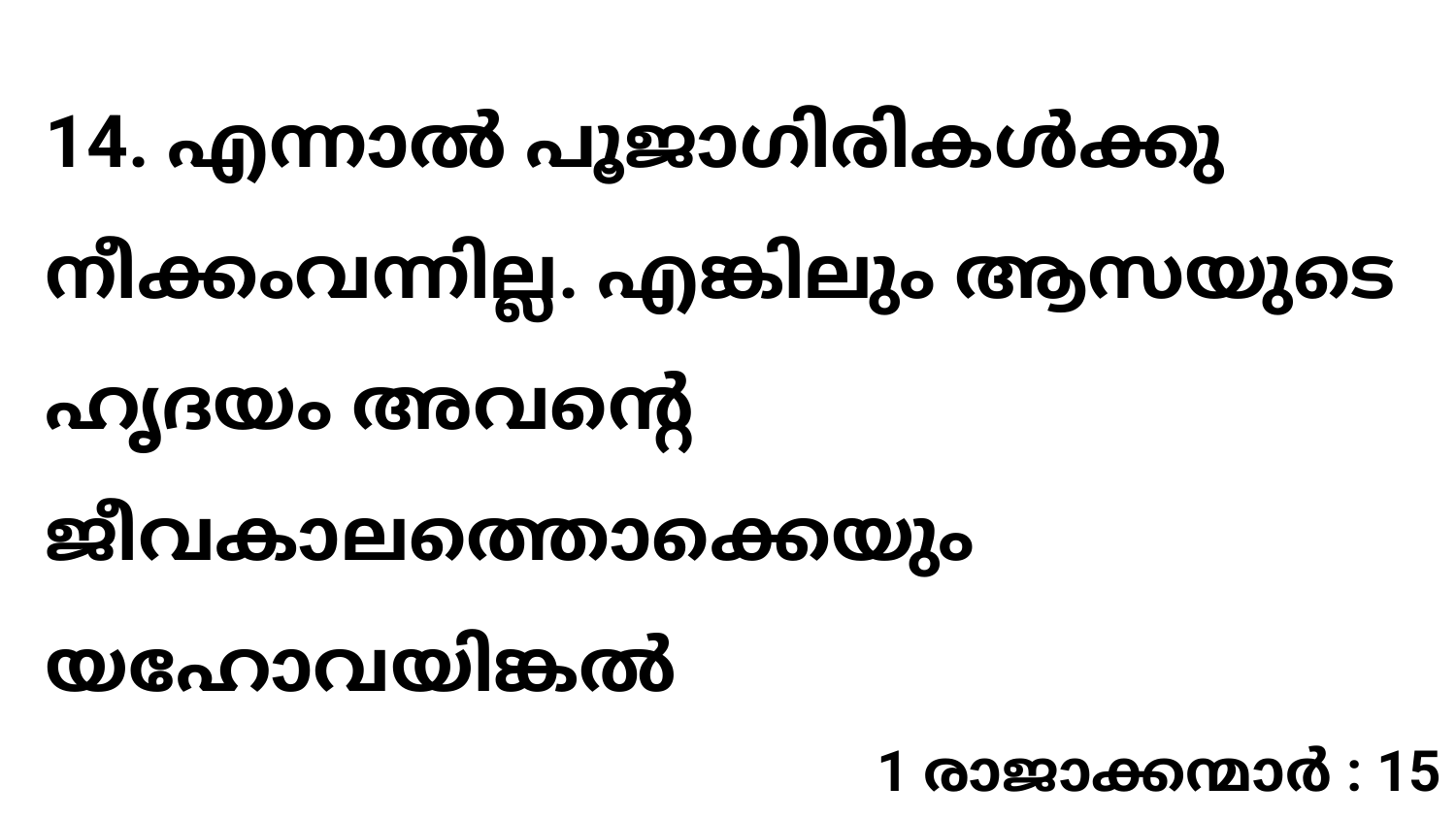

14. എന്നാൽ പൂജാഗിരികൾക്കു നീക്കംവന്നില്ല. എങ്കിലും ആസയുടെ ഹൃദയം അവന്റെ ജീവകാലത്തൊക്കെയും യഹോവയിങ്കൽ
1 രാജാക്കന്മാർ : 15